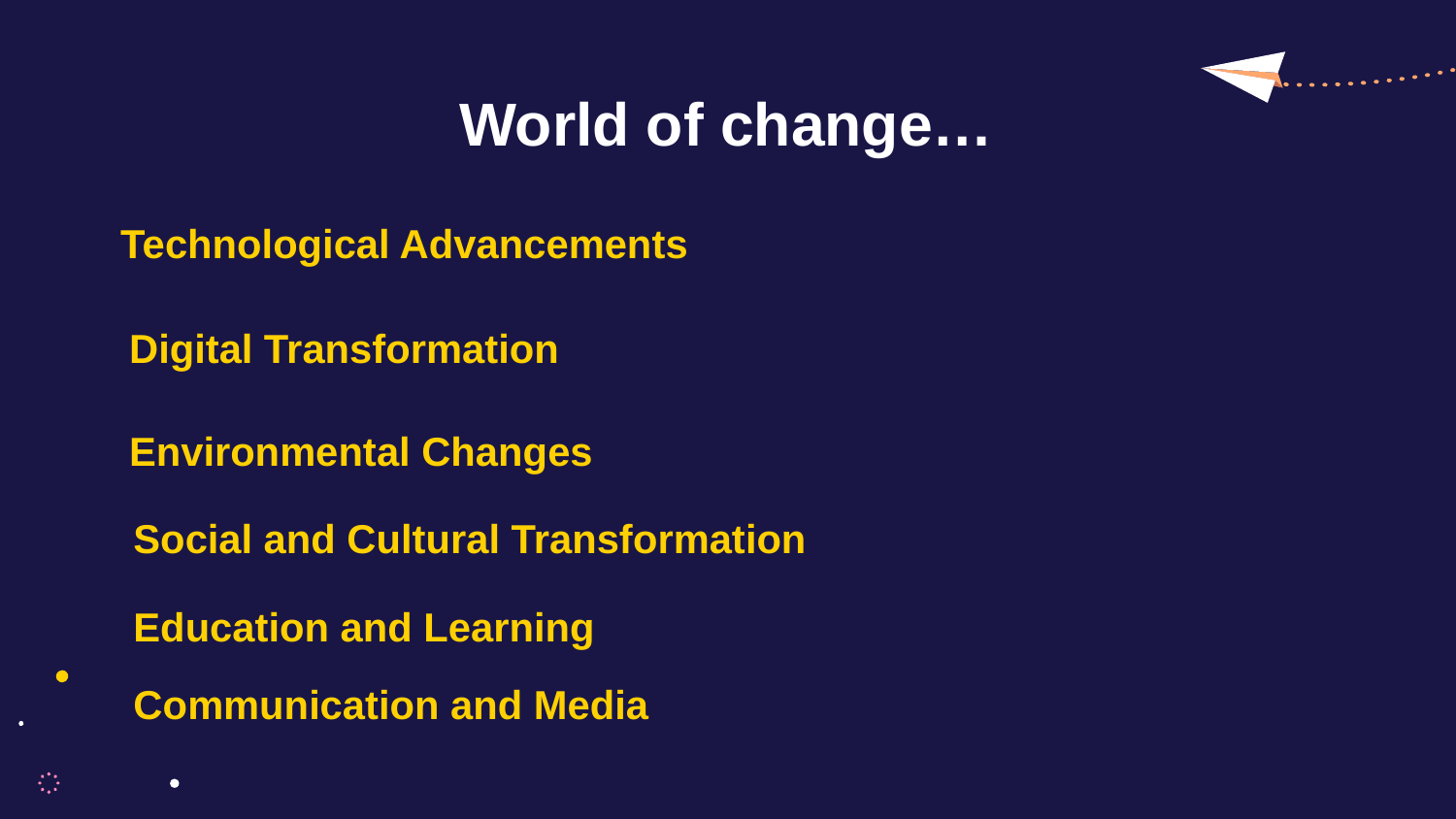

# World of change…
Technological Advancements
Digital Transformation
Environmental Changes
Social and Cultural Transformation
Education and Learning
Communication and Media